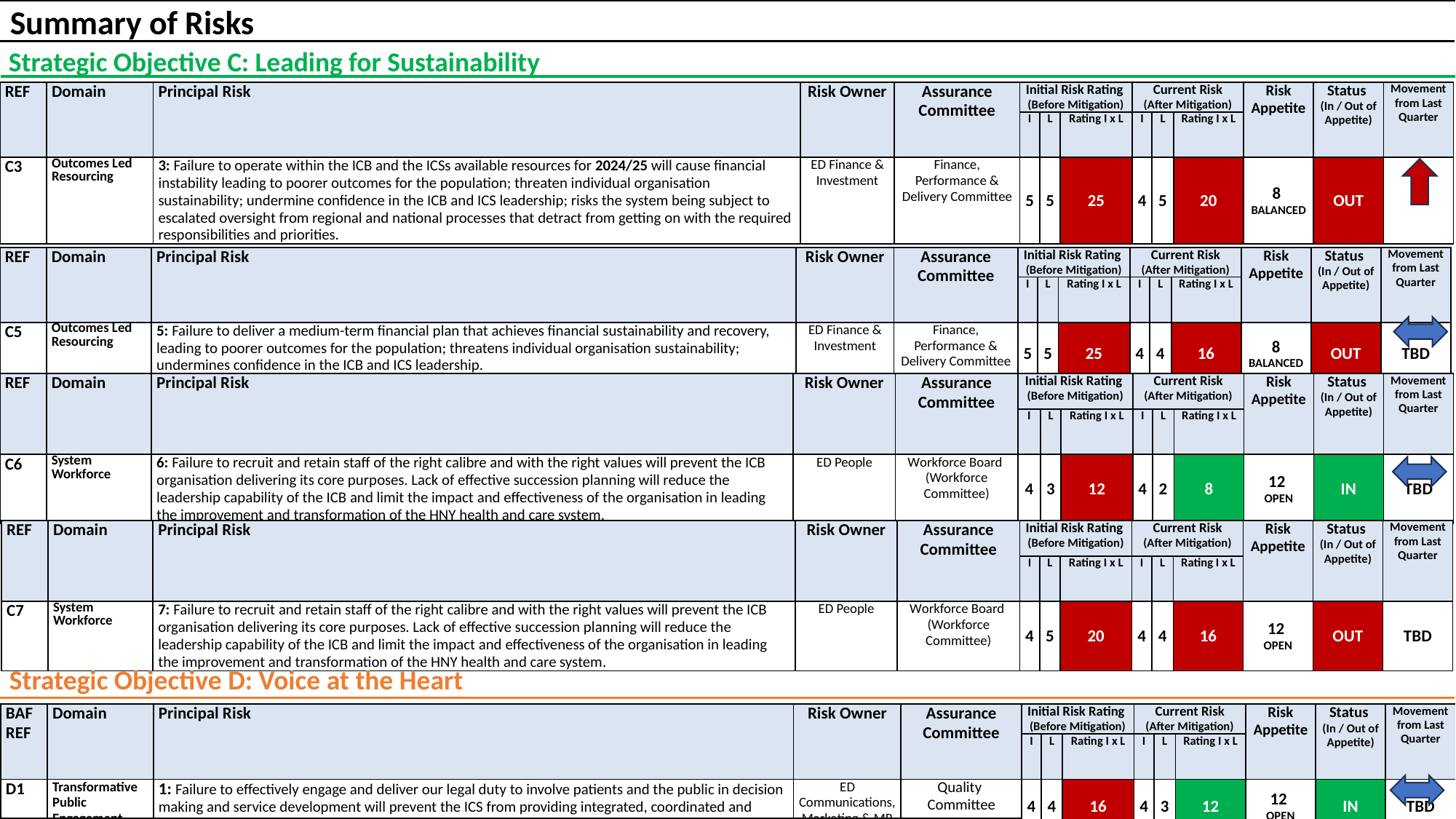

Summary of Risks

Strategic Objective C: Leading for Sustainability

| REF | Domain | Principal Risk | Risk Owner | Assurance Committee | Initial Risk Rating (Before Mitigation) |  |  | Current Risk (After Mitigation) |  |  | Risk Appetite | Status (In / Out of Appetite) | Movement from Last Quarter |
| --- | --- | --- | --- | --- | --- | --- | --- | --- | --- | --- | --- | --- | --- |
|  |  |  |  |  | I | L | Rating I x L | I | L | Rating I x L |  |  |  |
| C3 | Outcomes Led Resourcing | 3: Failure to operate within the ICB and the ICSs available resources for 2024/25 will cause financial instability leading to poorer outcomes for the population; threaten individual organisation sustainability; undermine confidence in the ICB and ICS leadership; risks the system being subject to escalated oversight from regional and national processes that detract from getting on with the required responsibilities and priorities. | ED Finance & Investment | Finance, Performance & Delivery Committee | 5 | 5 | 25 | 4 | 5 | 20 | 8 BALANCED | OUT |  |

| REF | Domain | Principal Risk | Risk Owner | Assurance Committee | Initial Risk Rating (Before Mitigation) |  |  | Current Risk (After Mitigation) |  |  | Risk Appetite | Status (In / Out of Appetite) | Movement from Last Quarter |
| --- | --- | --- | --- | --- | --- | --- | --- | --- | --- | --- | --- | --- | --- |
|  |  |  |  |  | I | L | Rating I x L | I | L | Rating I x L |  |  |  |
| C5 | Outcomes Led Resourcing | 5: Failure to deliver a medium-term financial plan that achieves financial sustainability and recovery, leading to poorer outcomes for the population; threatens individual organisation sustainability; undermines confidence in the ICB and ICS leadership. | ED Finance & Investment | Finance, Performance & Delivery Committee | 5 | 5 | 25 | 4 | 4 | 16 | 8 BALANCED | OUT | TBD |

| REF | Domain | Principal Risk | Risk Owner | Assurance Committee | Initial Risk Rating (Before Mitigation) |  |  | Current Risk (After Mitigation) |  |  | Risk Appetite | Status (In / Out of Appetite) | Movement from Last Quarter |
| --- | --- | --- | --- | --- | --- | --- | --- | --- | --- | --- | --- | --- | --- |
|  |  |  |  |  | I | L | Rating I x L | I | L | Rating I x L |  |  |  |
| C6 | System Workforce | 6: Failure to recruit and retain staff of the right calibre and with the right values will prevent the ICB organisation delivering its core purposes. Lack of effective succession planning will reduce the leadership capability of the ICB and limit the impact and effectiveness of the organisation in leading the improvement and transformation of the HNY health and care system. | ED People | Workforce Board (Workforce Committee) | 4 | 3 | 12 | 4 | 2 | 8 | 12 OPEN | IN | TBD |

| REF | Domain | Principal Risk | Risk Owner | Assurance Committee | Initial Risk Rating (Before Mitigation) |  |  | Current Risk (After Mitigation) |  |  | Risk Appetite | Status (In / Out of Appetite) | Movement from Last Quarter |
| --- | --- | --- | --- | --- | --- | --- | --- | --- | --- | --- | --- | --- | --- |
|  |  |  |  |  | I | L | Rating I x L | I | L | Rating I x L |  |  |  |
| C7 | System Workforce | 7: Failure to recruit and retain staff of the right calibre and with the right values will prevent the ICB organisation delivering its core purposes. Lack of effective succession planning will reduce the leadership capability of the ICB and limit the impact and effectiveness of the organisation in leading the improvement and transformation of the HNY health and care system. | ED People | Workforce Board (Workforce Committee) | 4 | 5 | 20 | 4 | 4 | 16 | 12 OPEN | OUT | TBD |
Strategic Objective D: Voice at the Heart
| BAF REF | Domain | Principal Risk | Risk Owner | Assurance Committee | Initial Risk Rating (Before Mitigation) |  |  | Current Risk (After Mitigation) |  |  | Risk Appetite | Status (In / Out of Appetite) | Movement from Last Quarter |
| --- | --- | --- | --- | --- | --- | --- | --- | --- | --- | --- | --- | --- | --- |
|  |  |  |  |  | I | L | Rating I x L | I | L | Rating I x L |  |  |  |
| D1 | Transformative Public Engagement | 1: Failure to effectively engage and deliver our legal duty to involve patients and the public in decision making and service development will prevent the ICS from providing integrated, coordinated and quality care. | ED Communications, Marketing & MR | Quality Committee | 4 | 4 | 16 | 4 | 3 | 12 | 12 OPEN | IN | TBD |